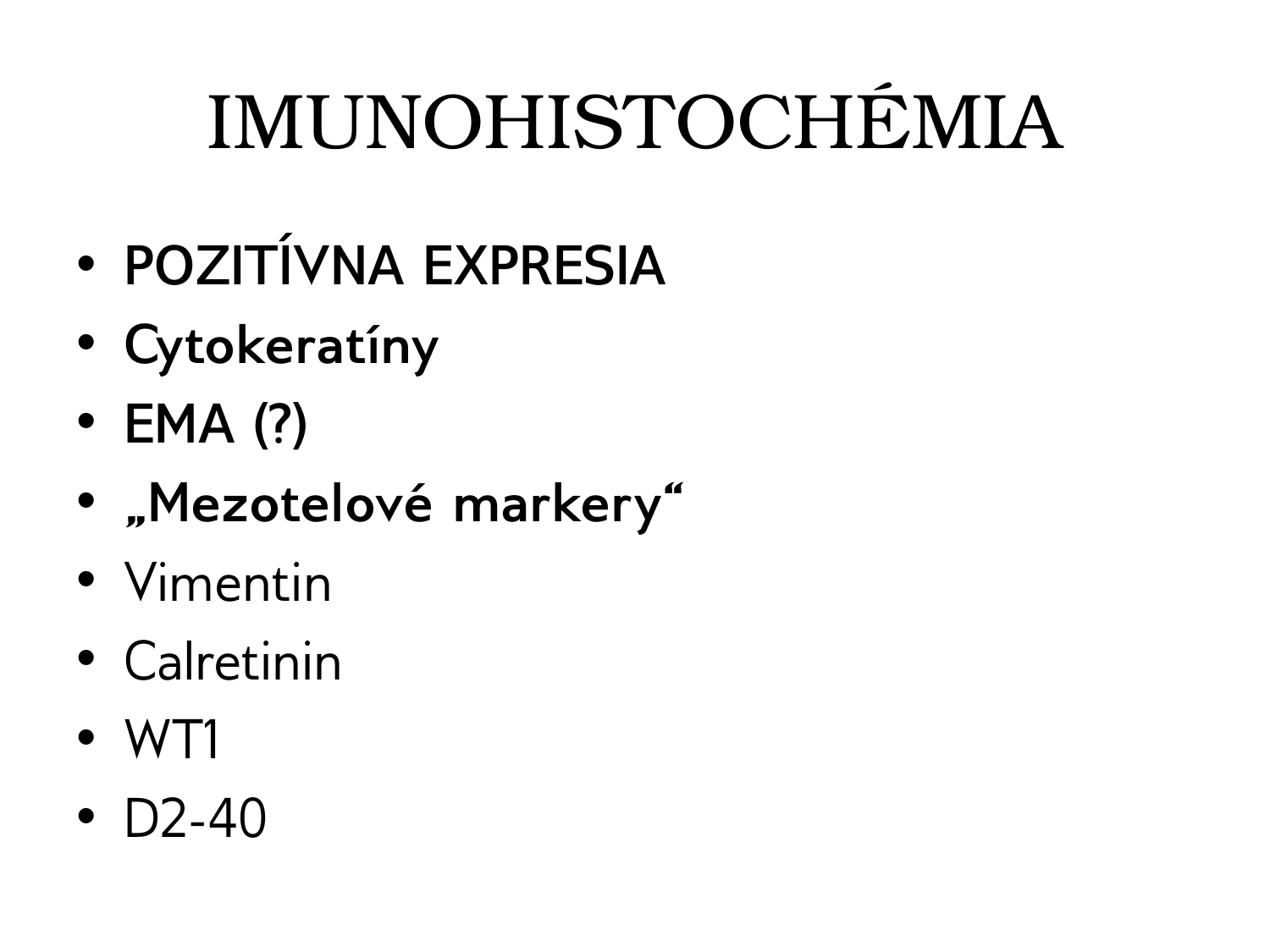

# IMUNOHISTOCHÉMIA
POZITÍVNA EXPRESIA
Cytokeratíny
EMA (?)
„Mezotelové markery“
Vimentin
Calretinin
WT1
D2-40